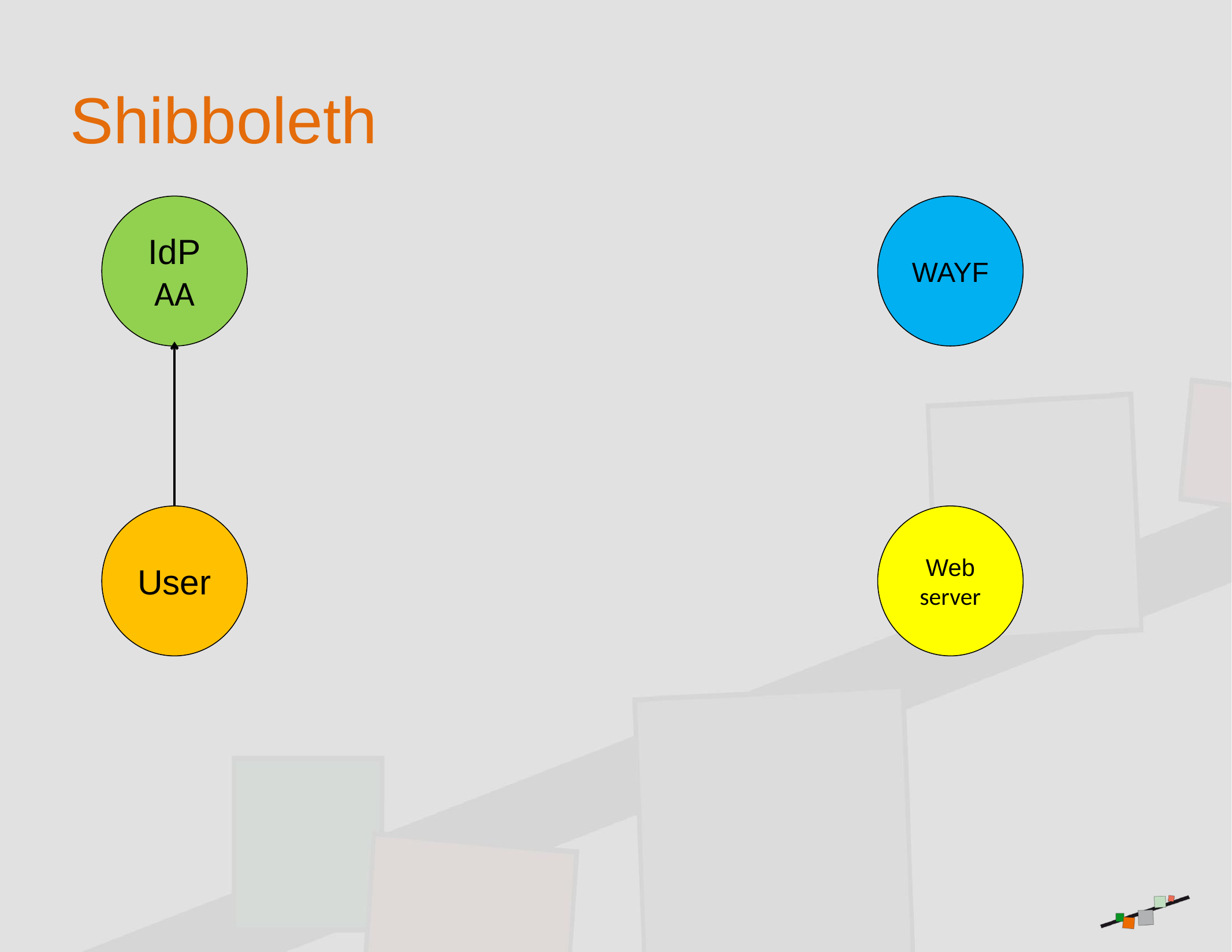

# Shibboleth
IdP
AA
WAYF
User
Web
server